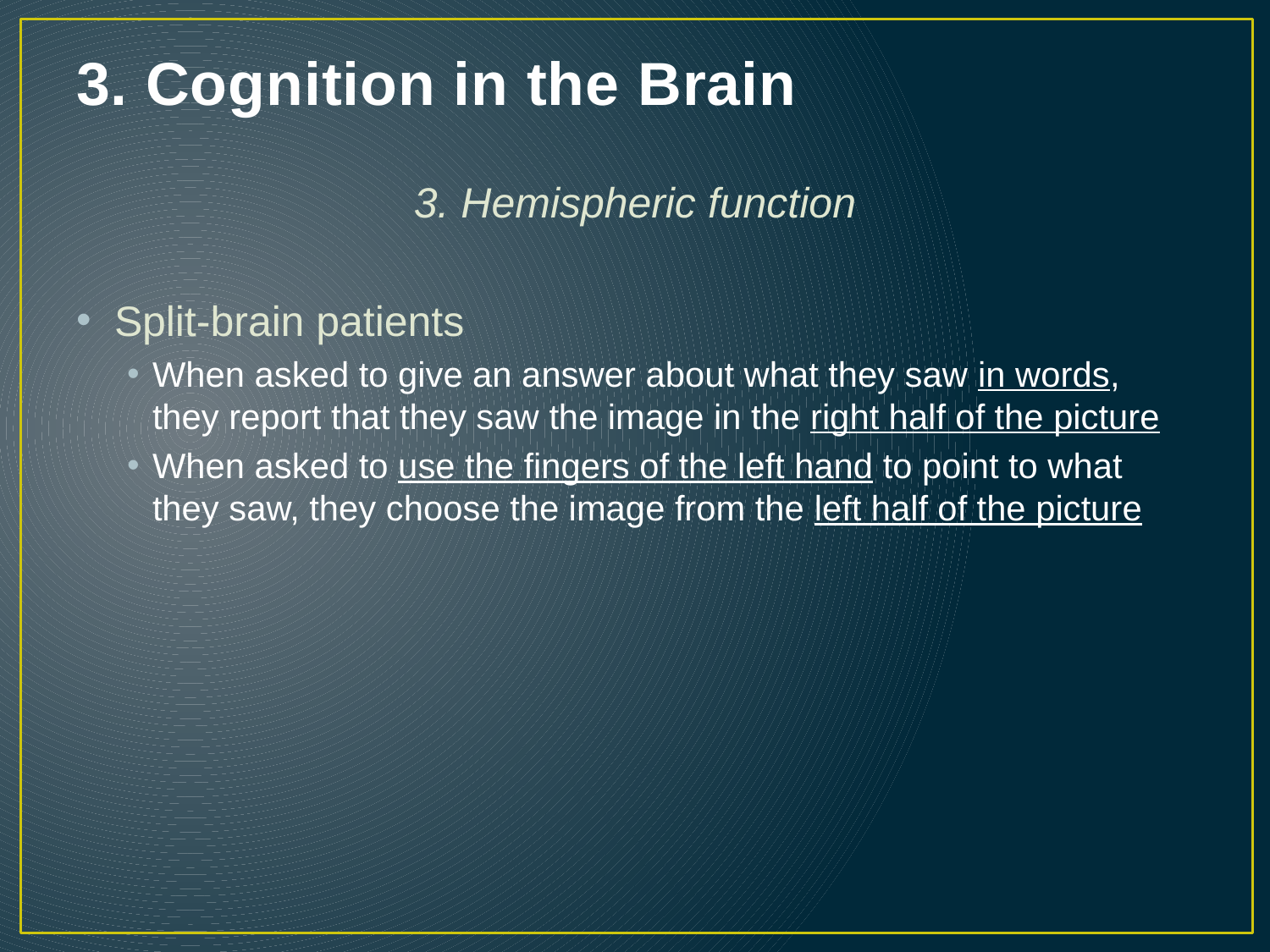

# 3. Cognition in the Brain
3. Hemispheric function

Split-brain patients
When asked to give an answer about what they saw in words, they report that they saw the image in the right half of the picture
When asked to use the fingers of the left hand to point to what they saw, they choose the image from the left half of the picture